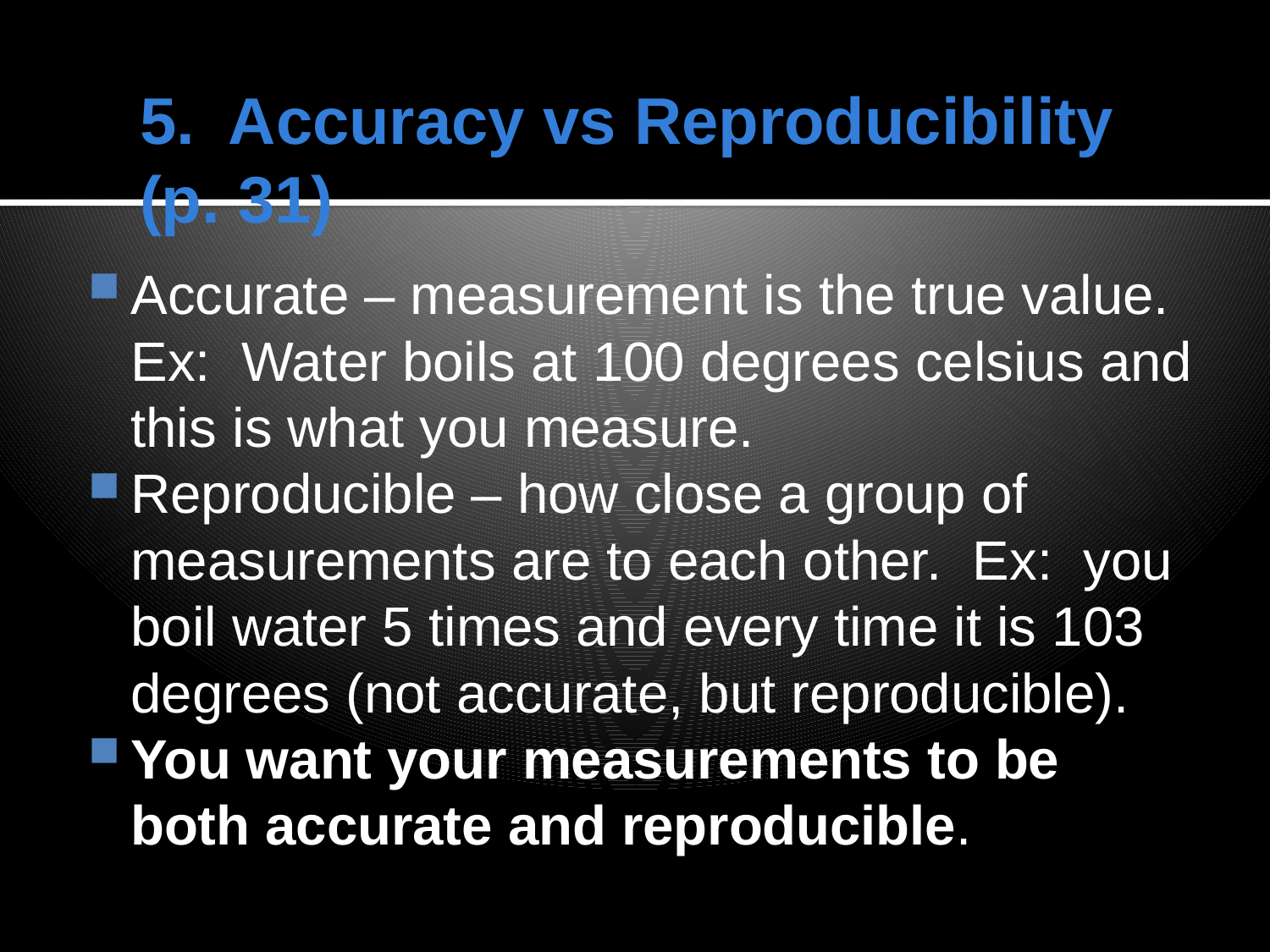

# 5.  Accuracy vs Reproducibility (p. 31)
Accurate – measurement is the true value.  Ex:  Water boils at 100 degrees celsius and this is what you measure.
Reproducible – how close a group of measurements are to each other.  Ex:  you boil water 5 times and every time it is 103 degrees (not accurate, but reproducible).
You want your measurements to be both accurate and reproducible.